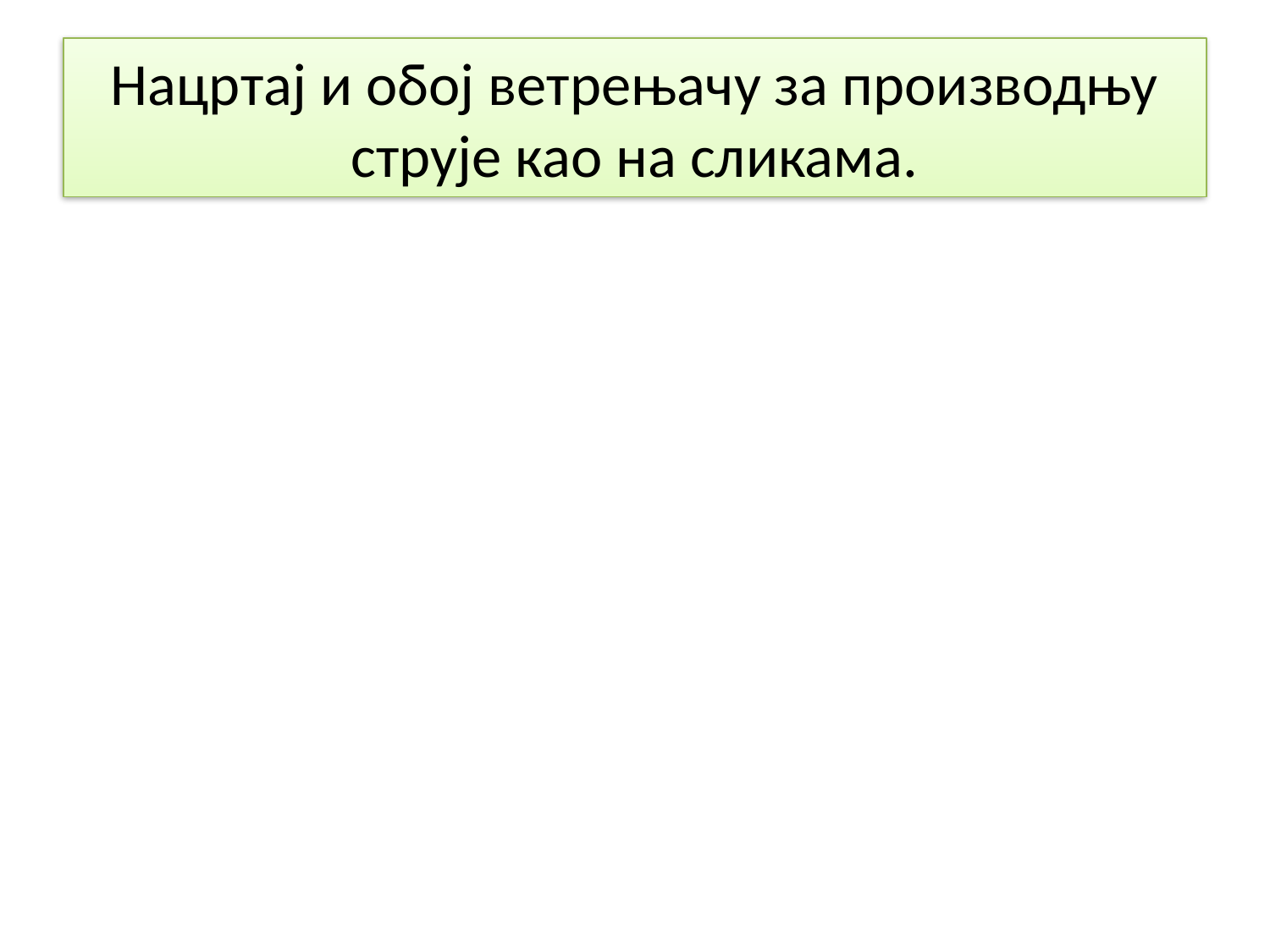

# Нацртај и обој ветрењачу за производњу струје као на сликама.